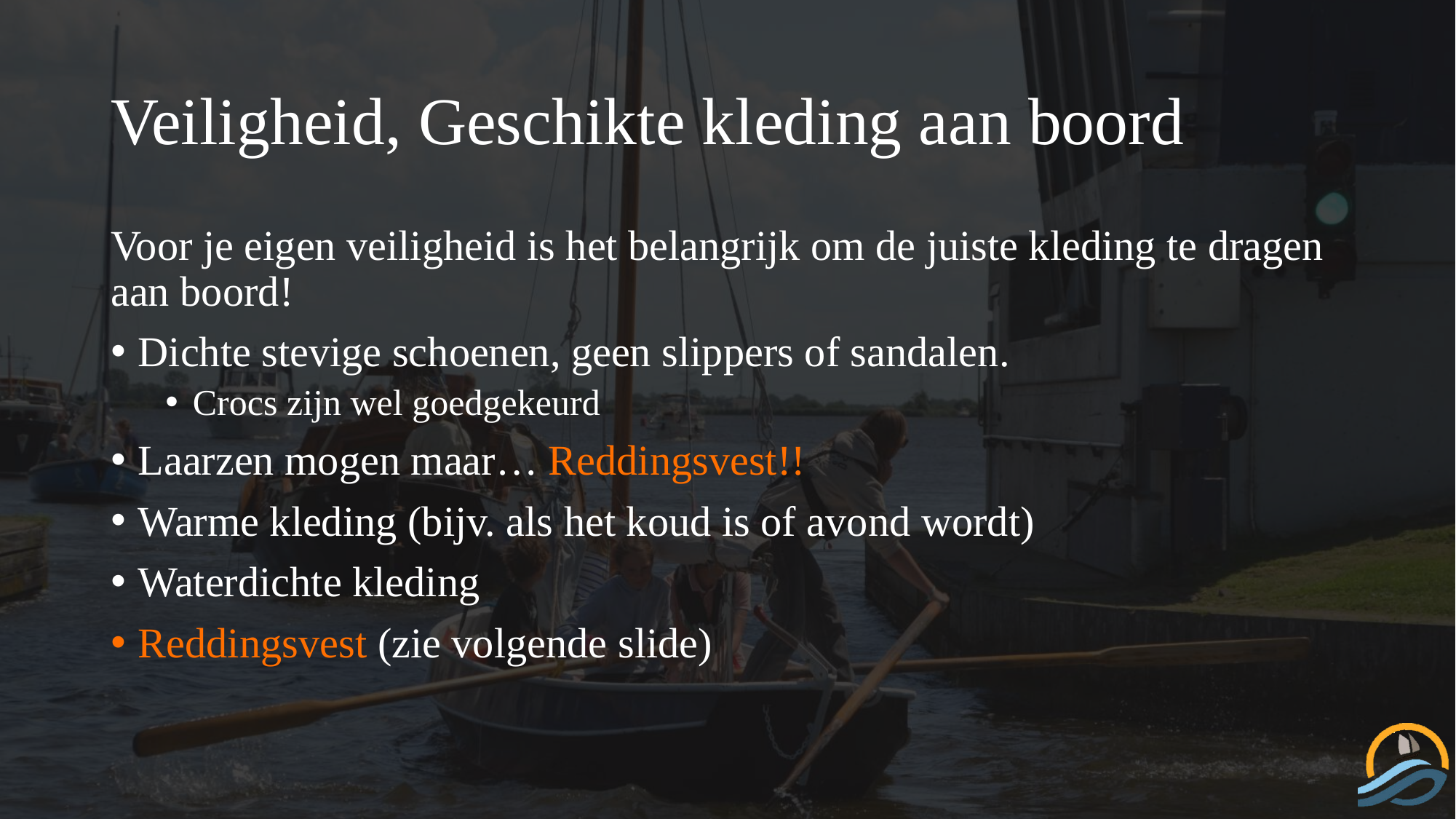

# Veiligheid, Geschikte kleding aan boord
Voor je eigen veiligheid is het belangrijk om de juiste kleding te dragen aan boord!
Dichte stevige schoenen, geen slippers of sandalen.
Crocs zijn wel goedgekeurd
Laarzen mogen maar… Reddingsvest!!
Warme kleding (bijv. als het koud is of avond wordt)
Waterdichte kleding
Reddingsvest (zie volgende slide)